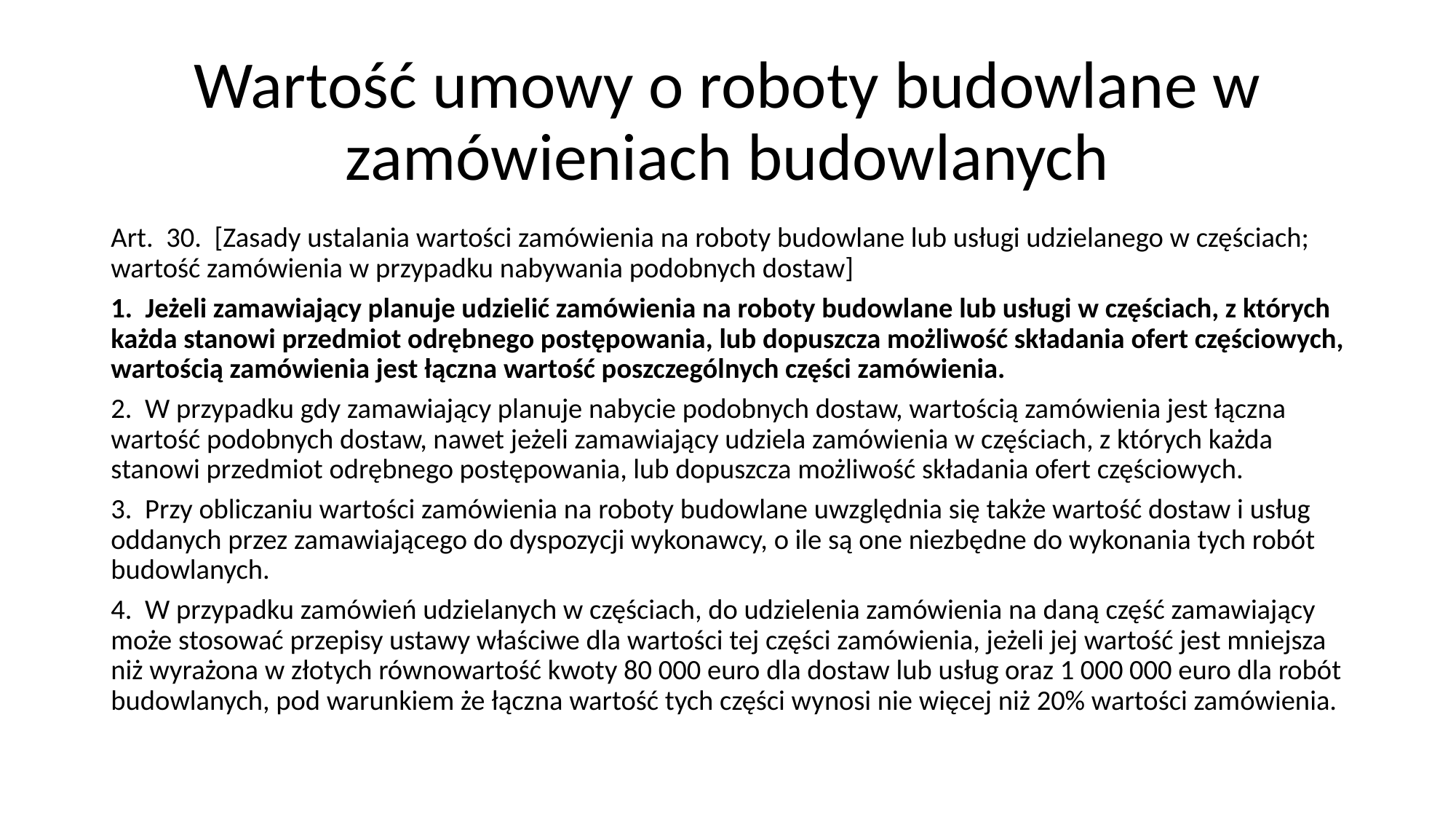

# Wartość umowy o roboty budowlane w zamówieniach budowlanych
Art.  30.  [Zasady ustalania wartości zamówienia na roboty budowlane lub usługi udzielanego w częściach; wartość zamówienia w przypadku nabywania podobnych dostaw]
1.  Jeżeli zamawiający planuje udzielić zamówienia na roboty budowlane lub usługi w częściach, z których każda stanowi przedmiot odrębnego postępowania, lub dopuszcza możliwość składania ofert częściowych, wartością zamówienia jest łączna wartość poszczególnych części zamówienia.
2.  W przypadku gdy zamawiający planuje nabycie podobnych dostaw, wartością zamówienia jest łączna wartość podobnych dostaw, nawet jeżeli zamawiający udziela zamówienia w częściach, z których każda stanowi przedmiot odrębnego postępowania, lub dopuszcza możliwość składania ofert częściowych.
3.  Przy obliczaniu wartości zamówienia na roboty budowlane uwzględnia się także wartość dostaw i usług oddanych przez zamawiającego do dyspozycji wykonawcy, o ile są one niezbędne do wykonania tych robót budowlanych.
4.  W przypadku zamówień udzielanych w częściach, do udzielenia zamówienia na daną część zamawiający może stosować przepisy ustawy właściwe dla wartości tej części zamówienia, jeżeli jej wartość jest mniejsza niż wyrażona w złotych równowartość kwoty 80 000 euro dla dostaw lub usług oraz 1 000 000 euro dla robót budowlanych, pod warunkiem że łączna wartość tych części wynosi nie więcej niż 20% wartości zamówienia.